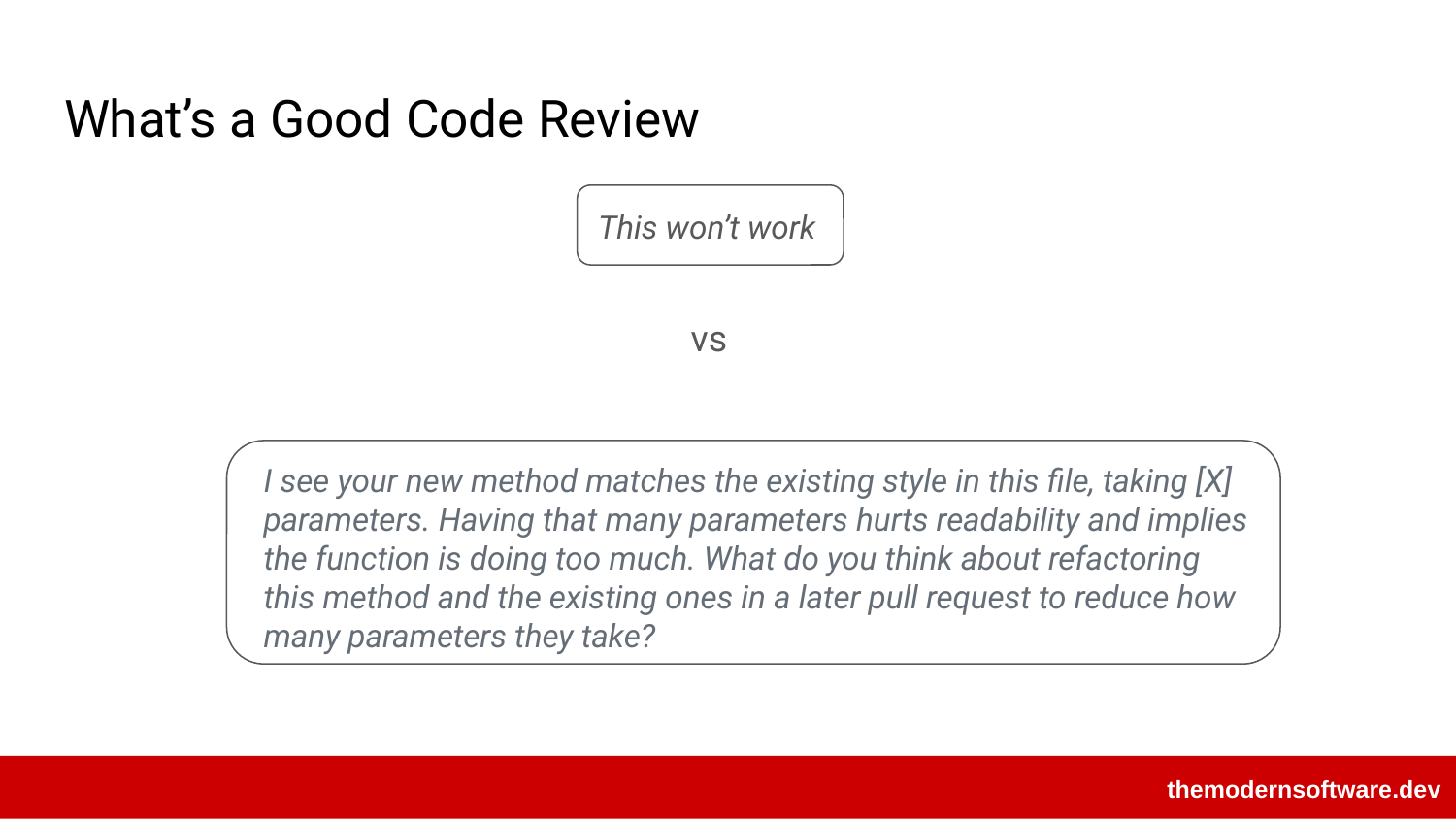

# What’s a Good Code Review

This won’t work
vs

I see your new method matches the existing style in this file, taking [X] parameters. Having that many parameters hurts readability and implies the function is doing too much. What do you think about refactoring this method and the existing ones in a later pull request to reduce how many parameters they take?

themodernsoftware.dev